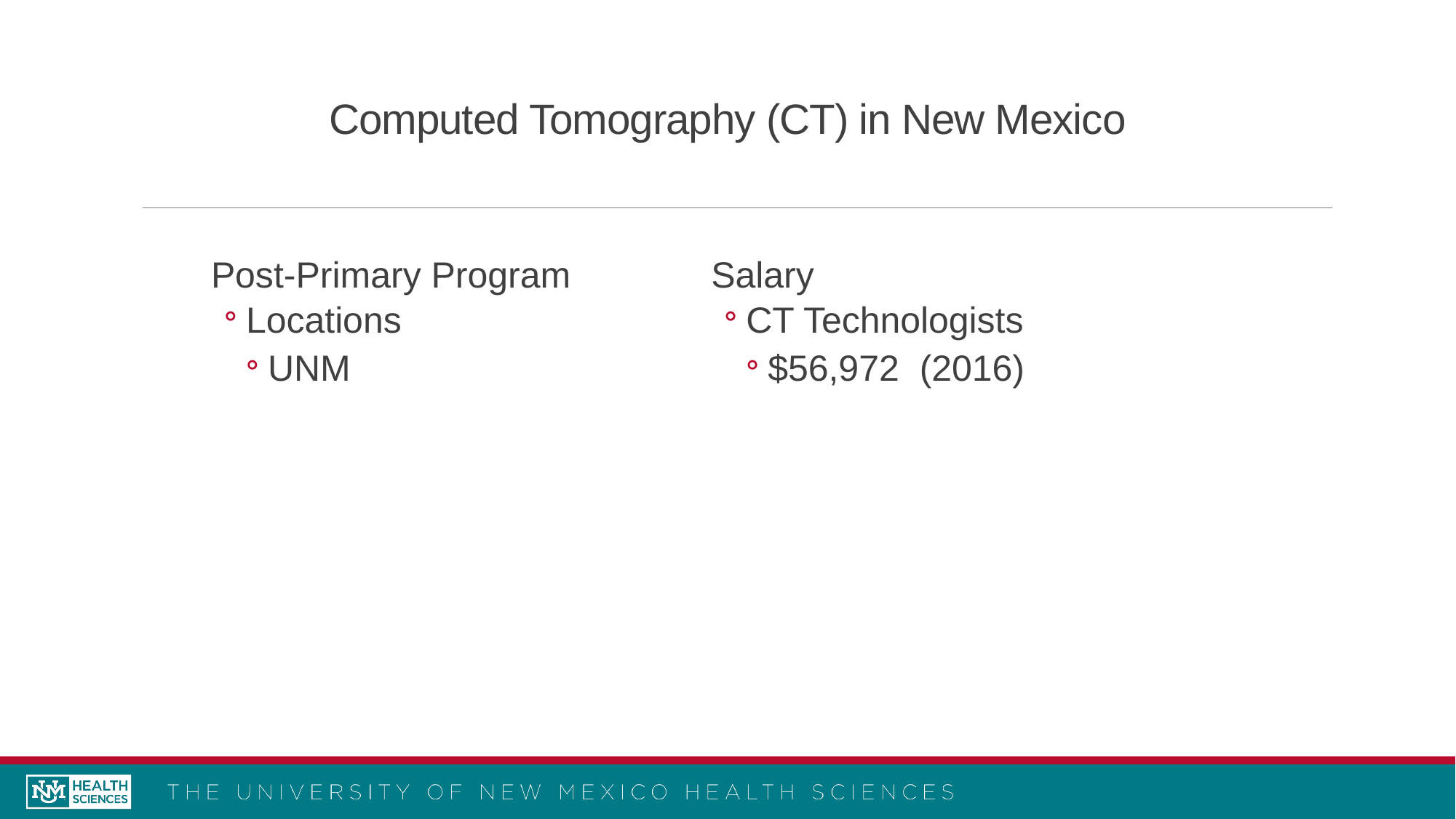

# Computed Tomography (CT) in New Mexico
Post-Primary Program
Locations
UNM

Salary
CT Technologists
$56,972  (2016)